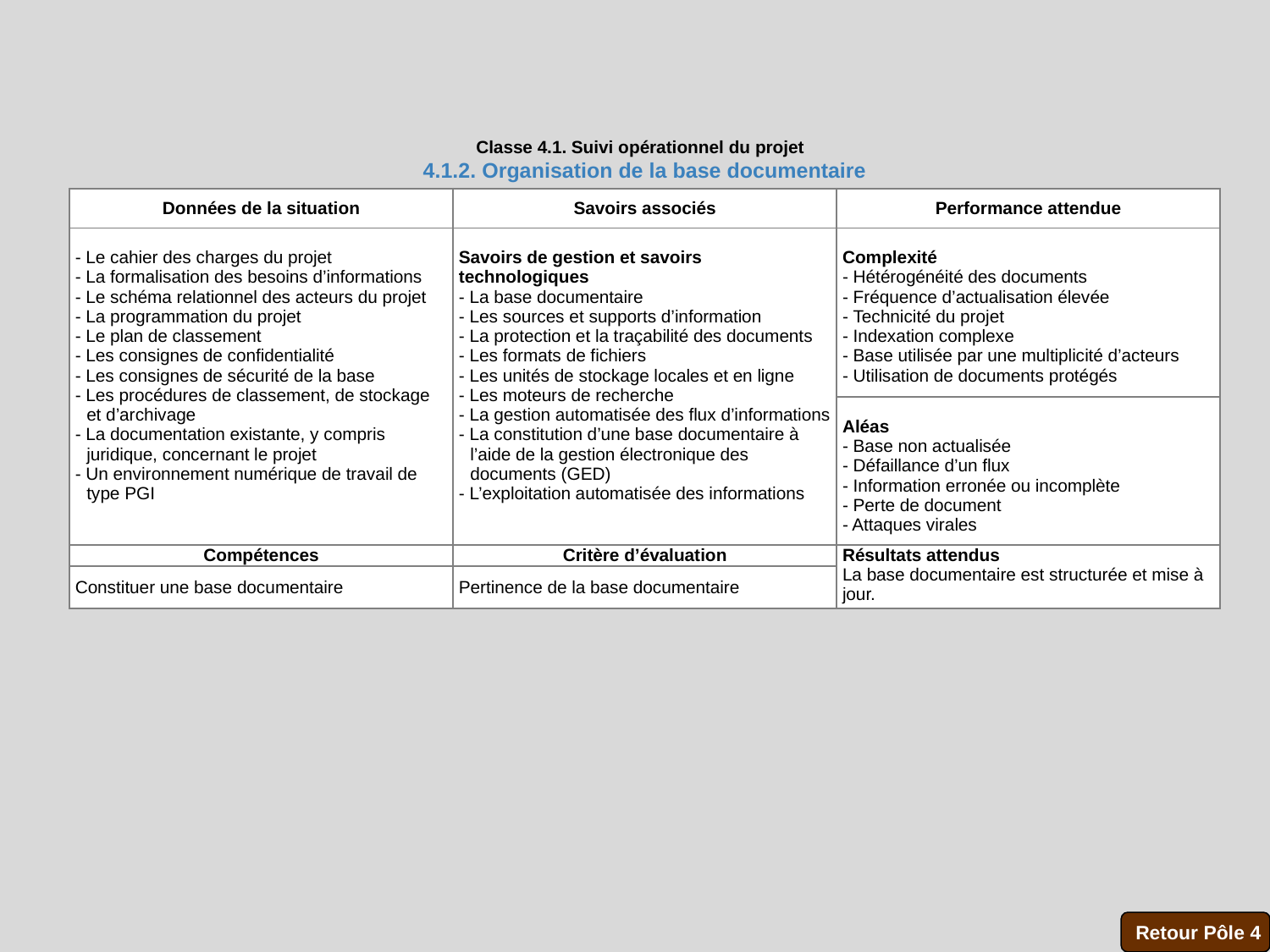

Classe 4.1. Suivi opérationnel du projet
4.1.2. Organisation de la base documentaire
| Données de la situation | Savoirs associés | Performance attendue |
| --- | --- | --- |
| - Le cahier des charges du projet - La formalisation des besoins d’informations - Le schéma relationnel des acteurs du projet - La programmation du projet - Le plan de classement - Les consignes de confidentialité - Les consignes de sécurité de la base - Les procédures de classement, de stockage et d’archivage - La documentation existante, y compris juridique, concernant le projet - Un environnement numérique de travail de type PGI | Savoirs de gestion et savoirs technologiques - La base documentaire - Les sources et supports d’information - La protection et la traçabilité des documents - Les formats de fichiers - Les unités de stockage locales et en ligne - Les moteurs de recherche - La gestion automatisée des flux d’informations - La constitution d’une base documentaire à l’aide de la gestion électronique des documents (GED) - L’exploitation automatisée des informations | Complexité - Hétérogénéité des documents - Fréquence d’actualisation élevée - Technicité du projet - Indexation complexe - Base utilisée par une multiplicité d’acteurs - Utilisation de documents protégés |
|  |  | Aléas - Base non actualisée - Défaillance d’un flux - Information erronée ou incomplète - Perte de document - Attaques virales |
| Compétences | Critère d’évaluation | Résultats attendus  La base documentaire est structurée et mise à jour. |
| Constituer une base documentaire | Pertinence de la base documentaire |  |
Retour Pôle 4